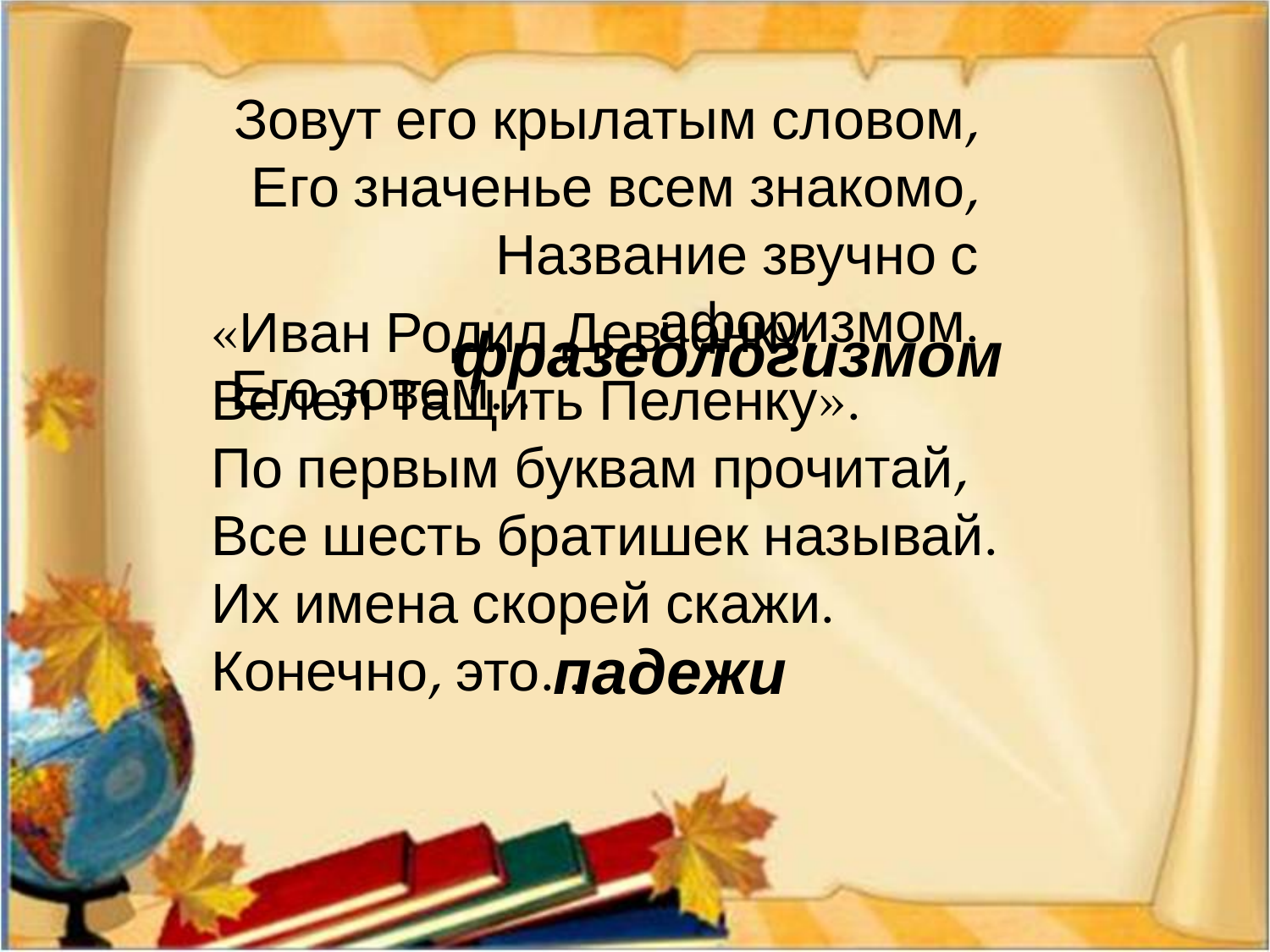

Зовут его крылатым словом,
Его значенье всем знакомо,
Название звучно с афоризмом.
Его зовем...
«Иван Родил Девчонку,
Велел Тащить Пеленку».
По первым буквам прочитай,
Все шесть братишек называй.
Их имена скорей скажи.
Конечно, это...
фразеологизмом
падежи